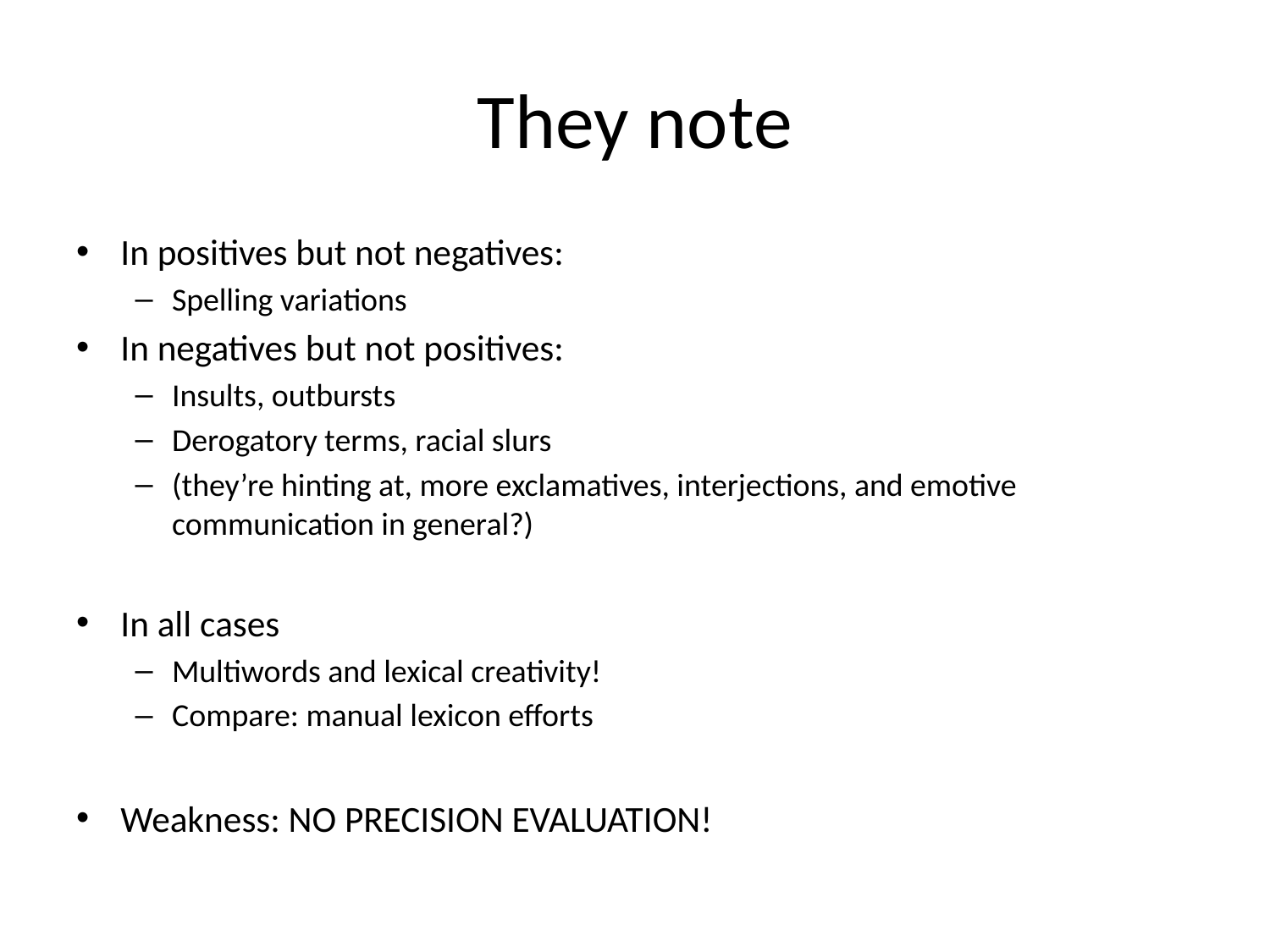

# They note
In positives but not negatives:
Spelling variations
In negatives but not positives:
Insults, outbursts
Derogatory terms, racial slurs
(they’re hinting at, more exclamatives, interjections, and emotive communication in general?)

In all cases
Multiwords and lexical creativity!
Compare: manual lexicon efforts

Weakness: NO PRECISION EVALUATION!